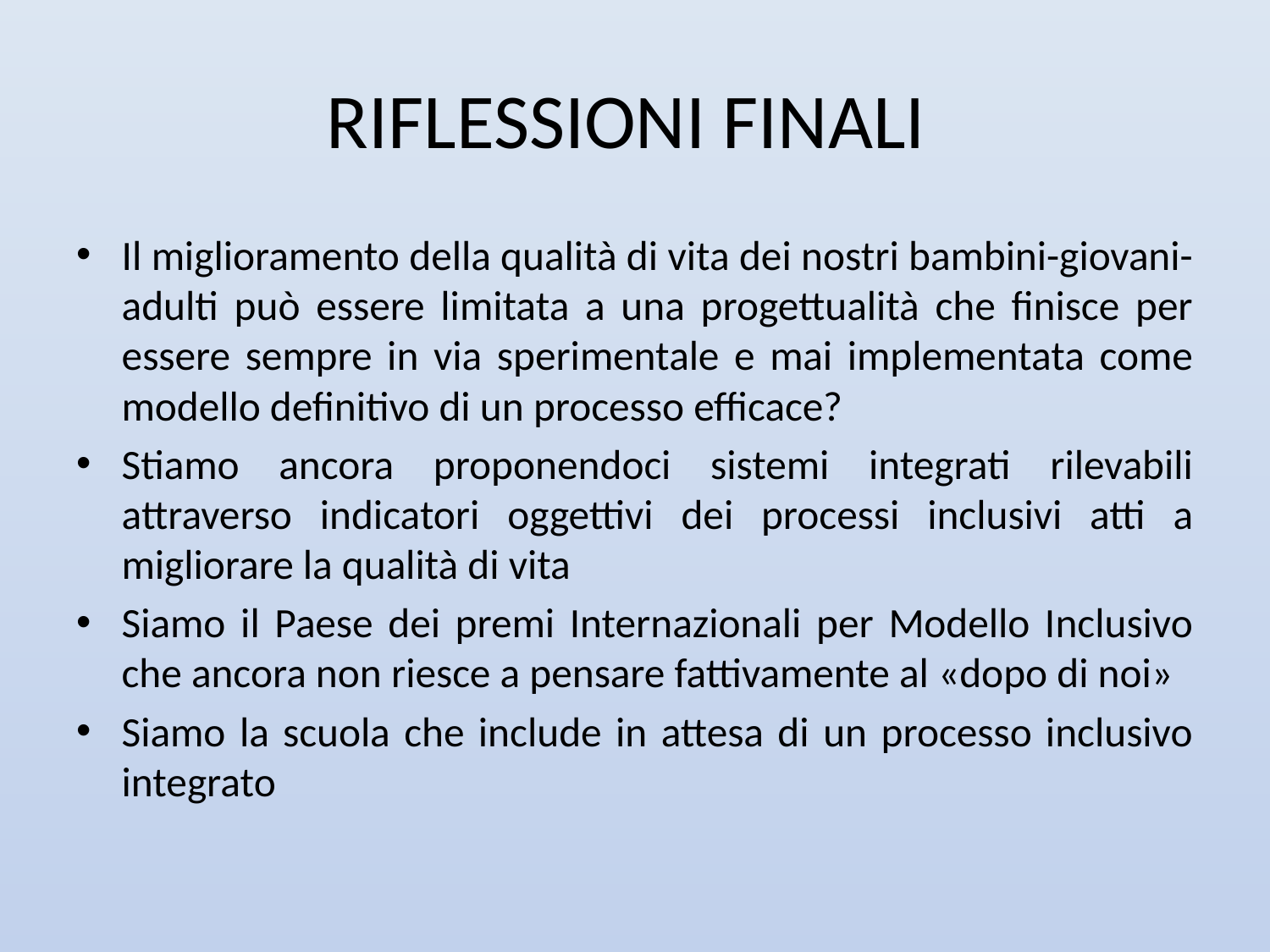

# RIFLESSIONI FINALI
Il miglioramento della qualità di vita dei nostri bambini-giovani- adulti può essere limitata a una progettualità che finisce per essere sempre in via sperimentale e mai implementata come modello definitivo di un processo efficace?
Stiamo ancora proponendoci sistemi integrati rilevabili attraverso indicatori oggettivi dei processi inclusivi atti a migliorare la qualità di vita
Siamo il Paese dei premi Internazionali per Modello Inclusivo che ancora non riesce a pensare fattivamente al «dopo di noi»
Siamo la scuola che include in attesa di un processo inclusivo integrato